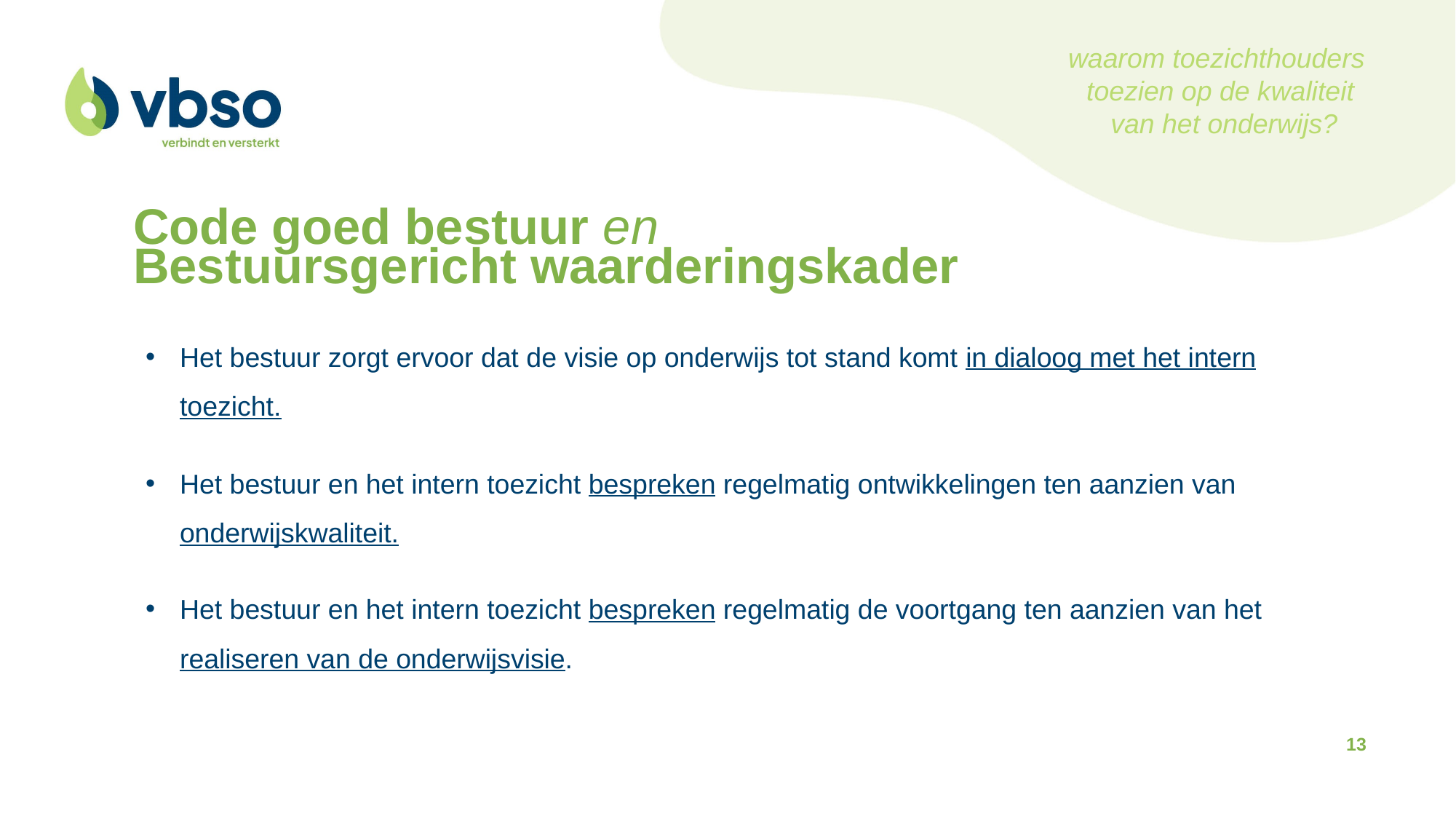

waarom toezichthouders
toezien op de kwaliteit
 van het onderwijs?
Code goed bestuur en
Bestuursgericht waarderingskader
Het bestuur zorgt ervoor dat de visie op onderwijs tot stand komt in dialoog met het intern toezicht.

Het bestuur en het intern toezicht bespreken regelmatig ontwikkelingen ten aanzien van onderwijskwaliteit.

Het bestuur en het intern toezicht bespreken regelmatig de voortgang ten aanzien van het realiseren van de onderwijsvisie.

13